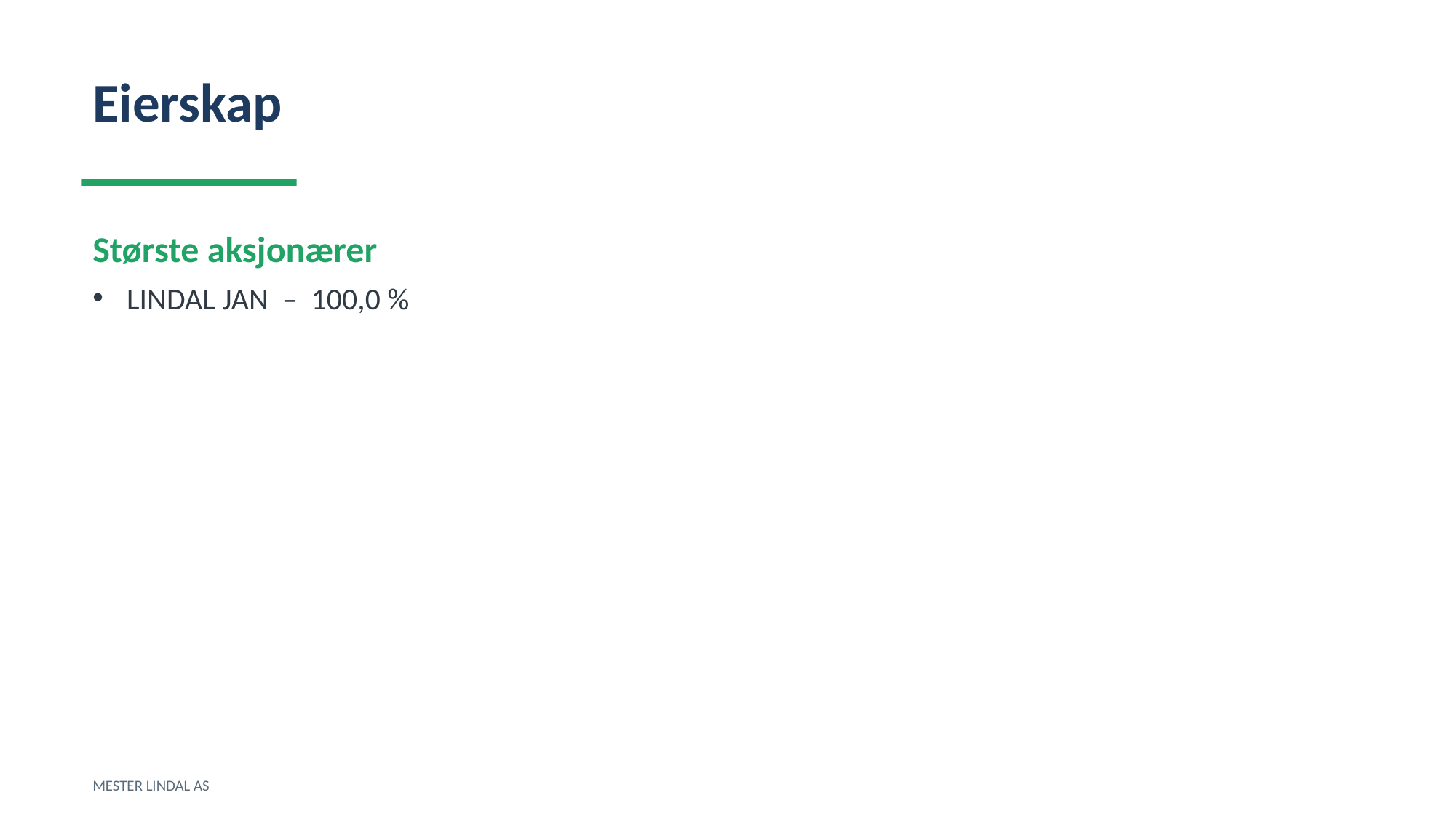

Eierskap

Største aksjonærer
LINDAL JAN  –  100,0 %
MESTER LINDAL AS